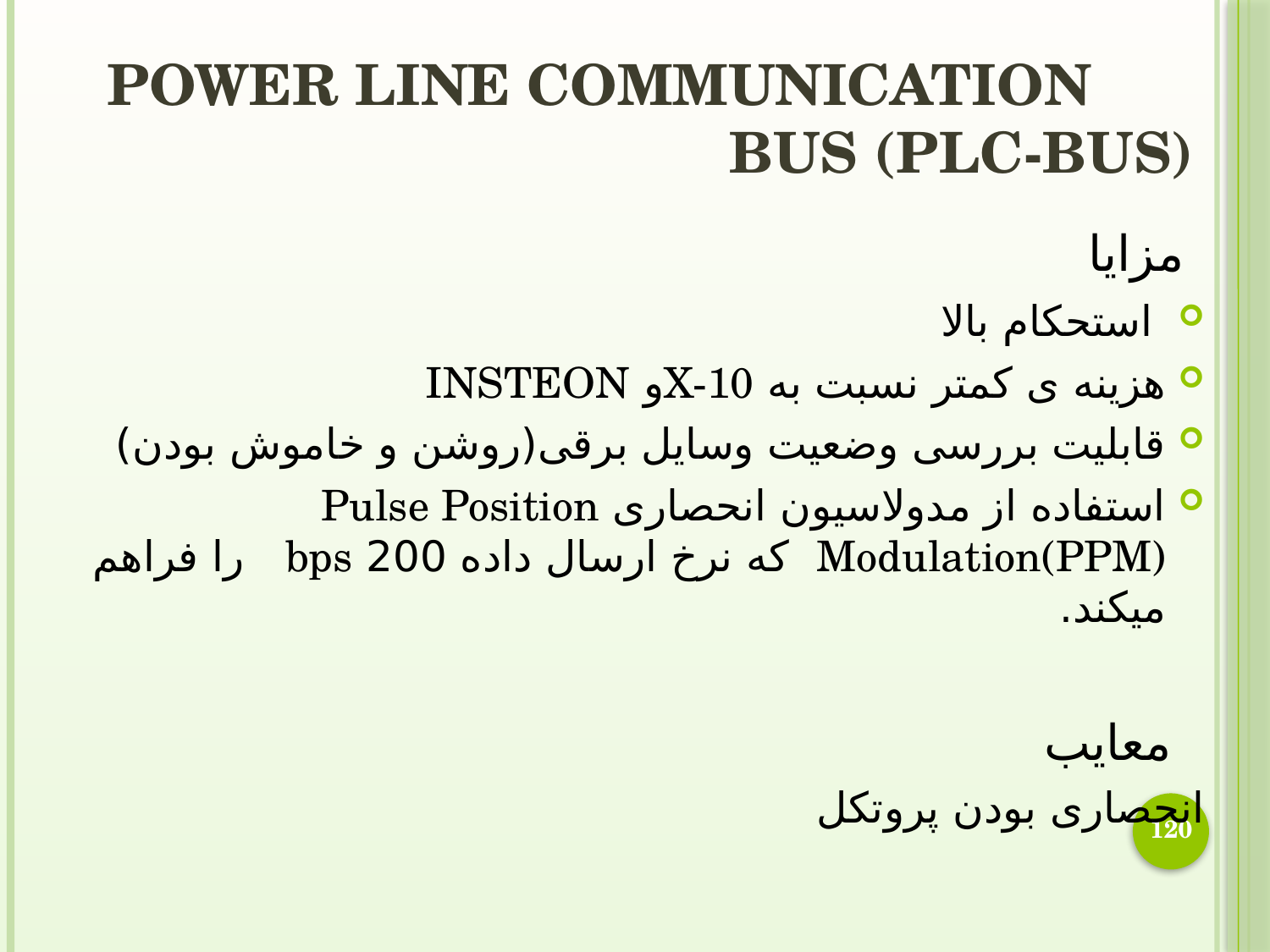

# Power Line Communication Bus (PLC-BUS)
 مزایا
 استحکام بالا
هزینه ی کمتر نسبت به X-10و INSTEON
قابلیت بررسی وضعیت وسایل برقی(روشن و خاموش بودن)
استفاده از مدولاسیون انحصاری Pulse Position Modulation(PPM)  که نرخ ارسال داده 200 bps   را فراهم میکند.

  معایب
انحصاری بودن پروتکل

120